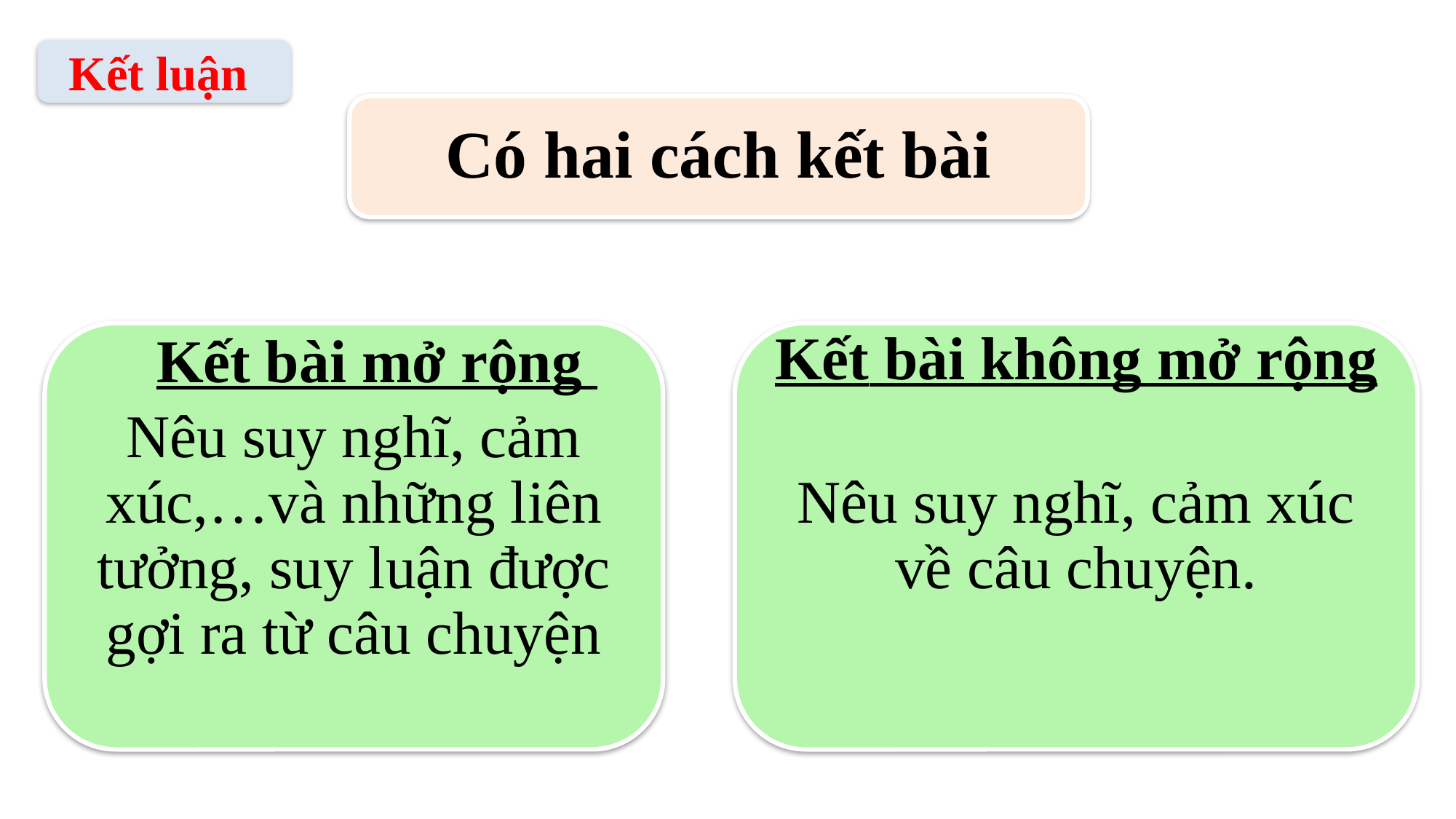

Kết luận
Có hai cách kết bài
Kết bài không mở rộng
Kết bài mở rộng
Nêu suy nghĩ, cảm xúc,…và những liên tưởng, suy luận được gợi ra từ câu chuyện
Nêu suy nghĩ, cảm xúc về câu chuyện.